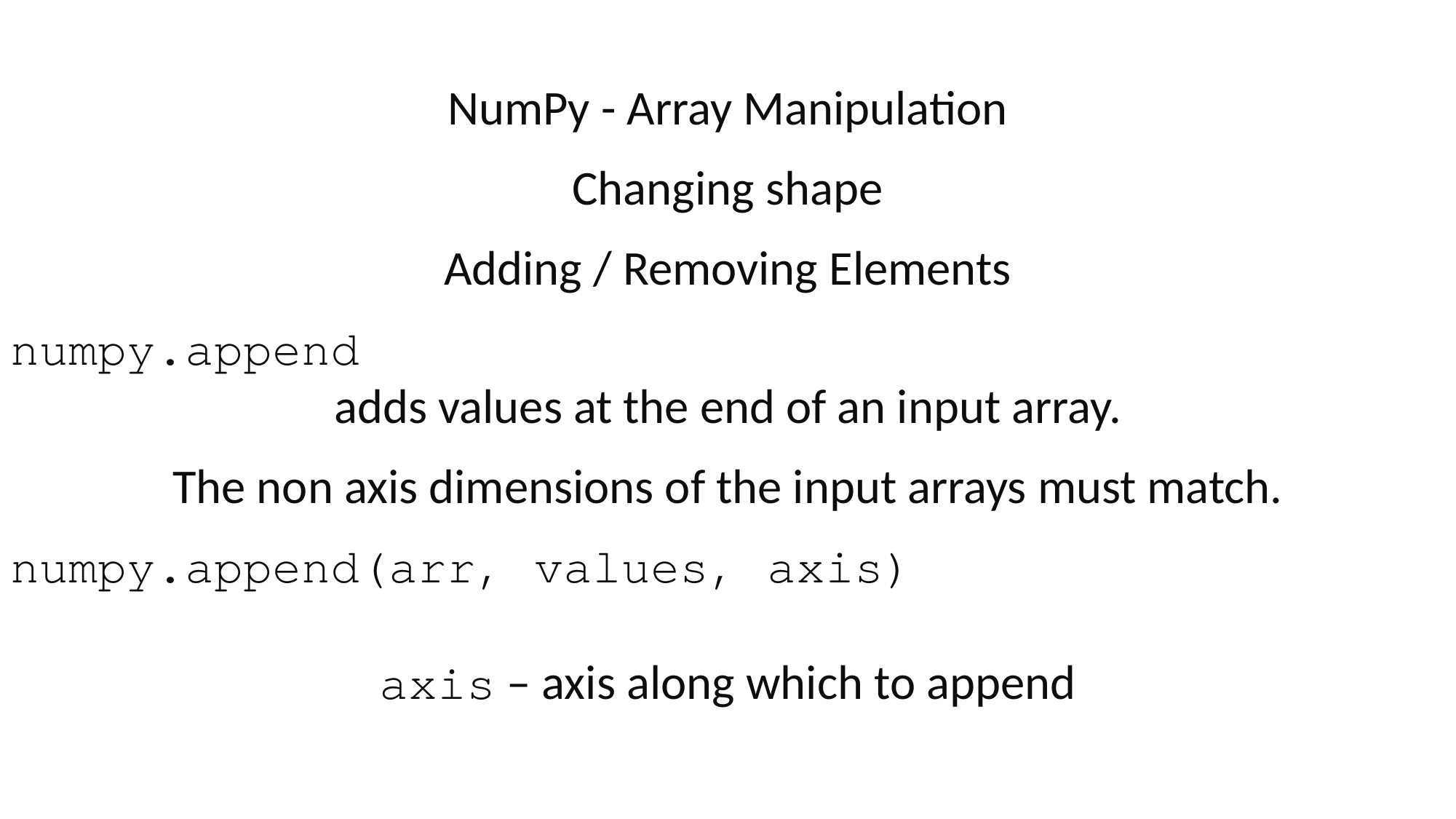

NumPy - Array Manipulation

Changing shape

Adding / Removing Elements

numpy.append
adds values at the end of an input array.

The non axis dimensions of the input arrays must match.

numpy.append(arr, values, axis)

axis – axis along which to append